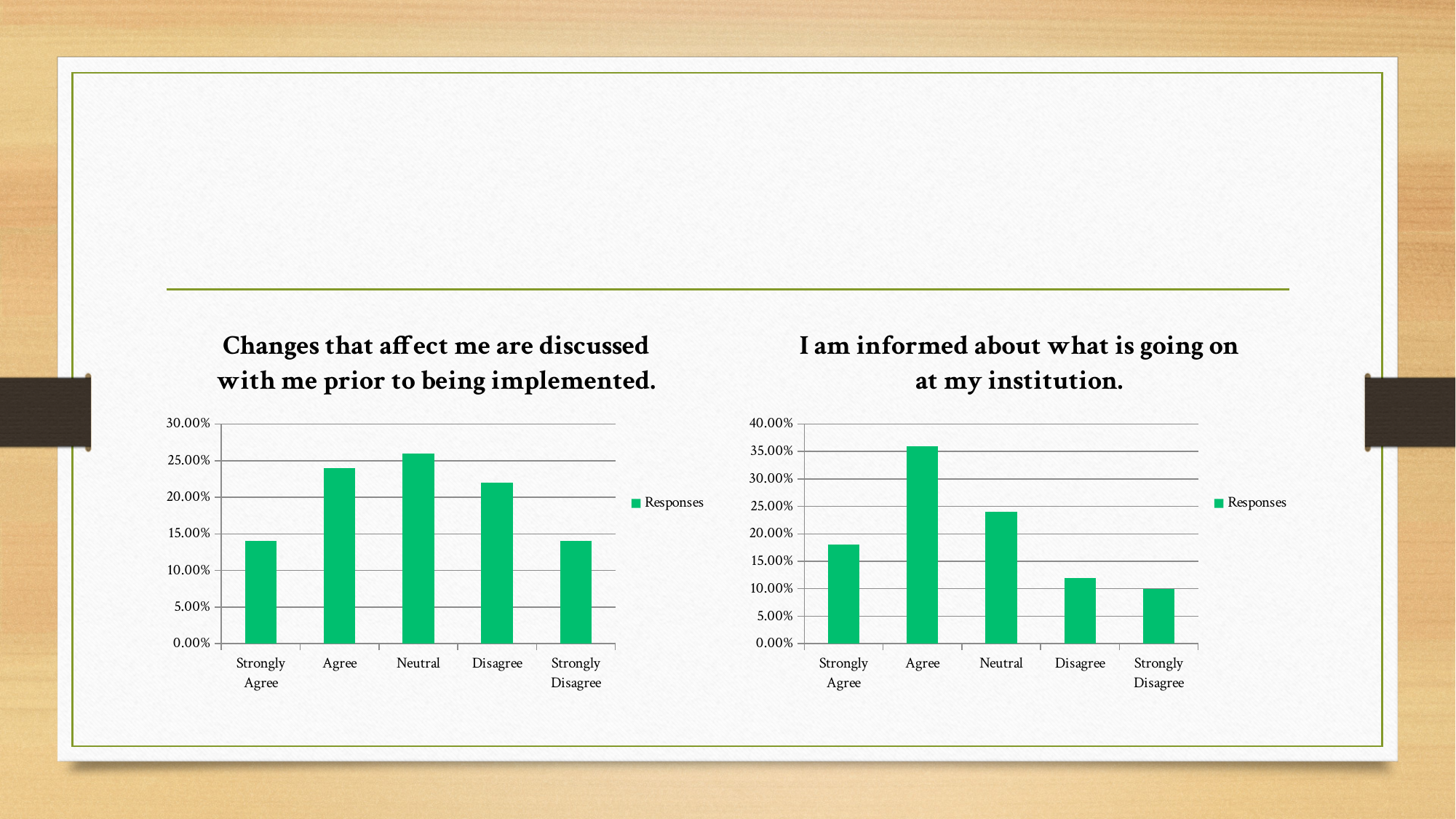

#

### Chart: Changes that affect me are discussed with me prior to being implemented.

| Category | Responses |
|---|---|
| Strongly Agree | 0.14 |
| Agree | 0.24 |
| Neutral | 0.26 |
| Disagree | 0.22 |
| Strongly Disagree | 0.14 |

### Chart: I am informed about what is going on at my institution.

| Category | Responses |
|---|---|
| Strongly Agree | 0.18 |
| Agree | 0.36 |
| Neutral | 0.24 |
| Disagree | 0.12 |
| Strongly Disagree | 0.1 |